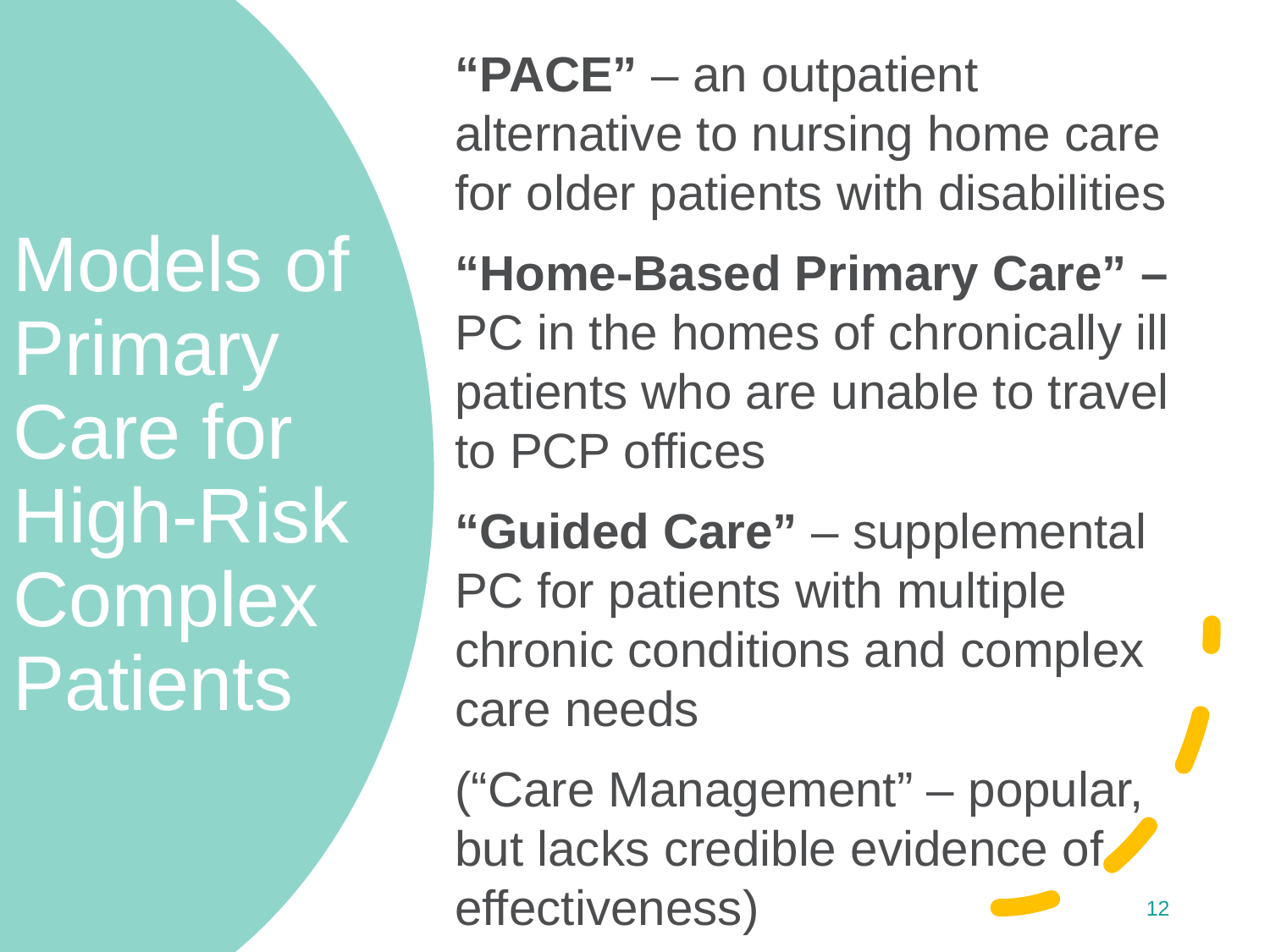

“PACE” – an outpatient alternative to nursing home care for older patients with disabilities
“Home-Based Primary Care” – PC in the homes of chronically ill patients who are unable to travel to PCP offices
“Guided Care” – supplemental PC for patients with multiple chronic conditions and complex care needs
(“Care Management” – popular, but lacks credible evidence of effectiveness)
# Models of Primary Care for High-Risk Complex Patients

12